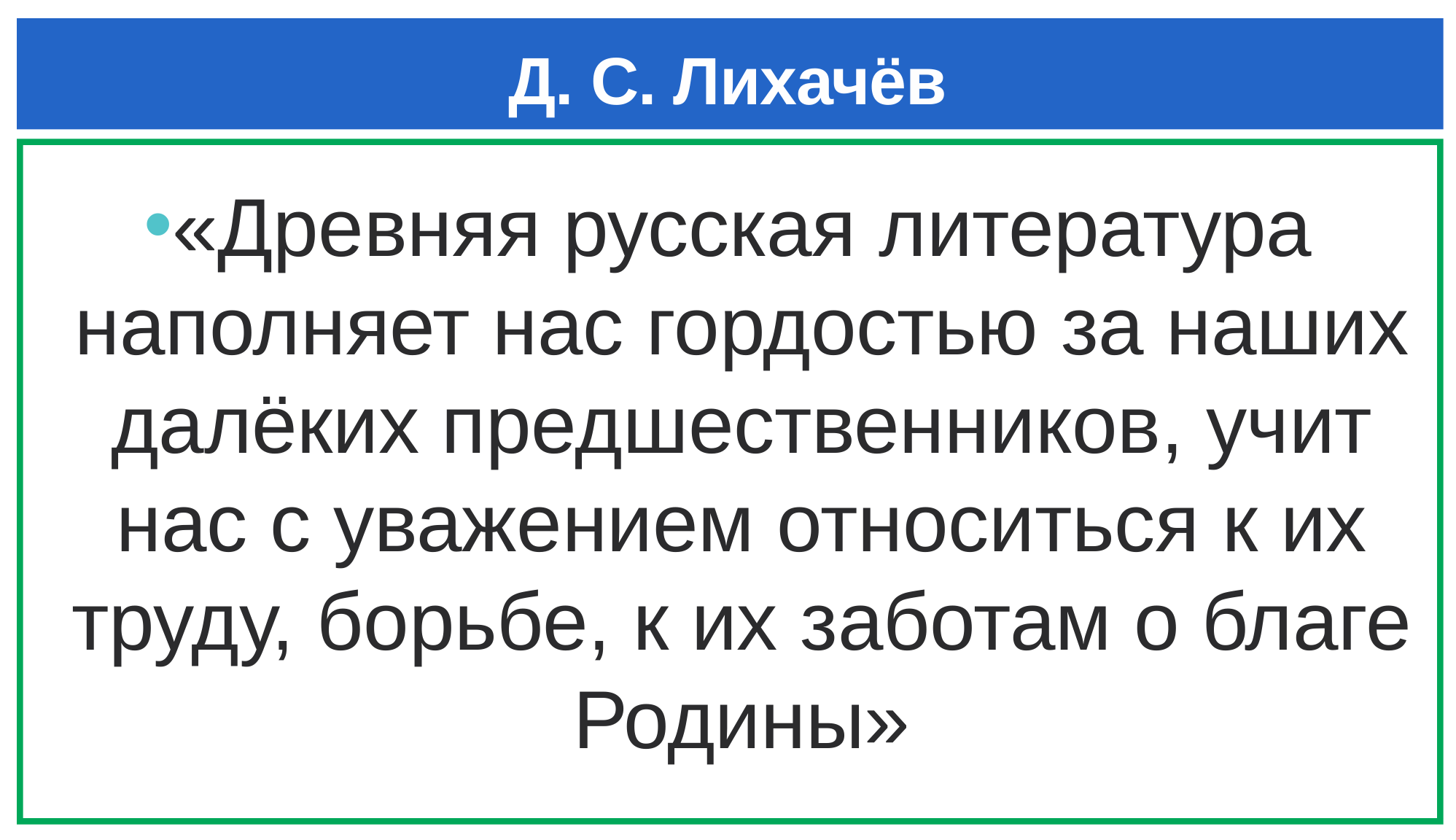

# Д. С. Лихачёв
«Древняя русская литература наполняет нас гордостью за наших далёких предшественников, учит нас с уважением относиться к их труду, борьбе, к их заботам о благе Родины»